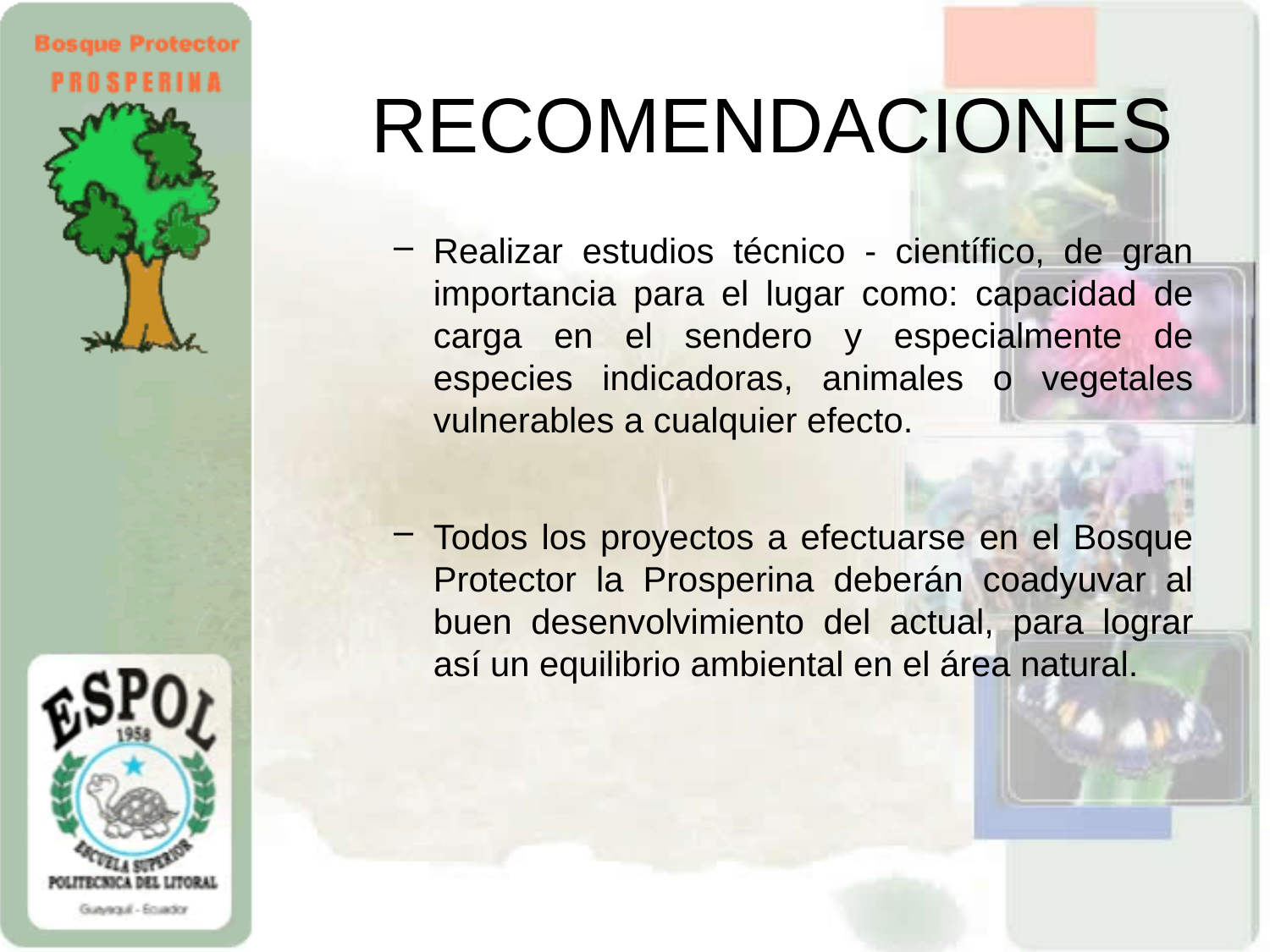

# RECOMENDACIONES
Realizar estudios técnico - científico, de gran importancia para el lugar como: capacidad de carga en el sendero y especialmente de especies indicadoras, animales o vegetales vulnerables a cualquier efecto.

Todos los proyectos a efectuarse en el Bosque Protector la Prosperina deberán coadyuvar al buen desenvolvimiento del actual, para lograr así un equilibrio ambiental en el área natural.